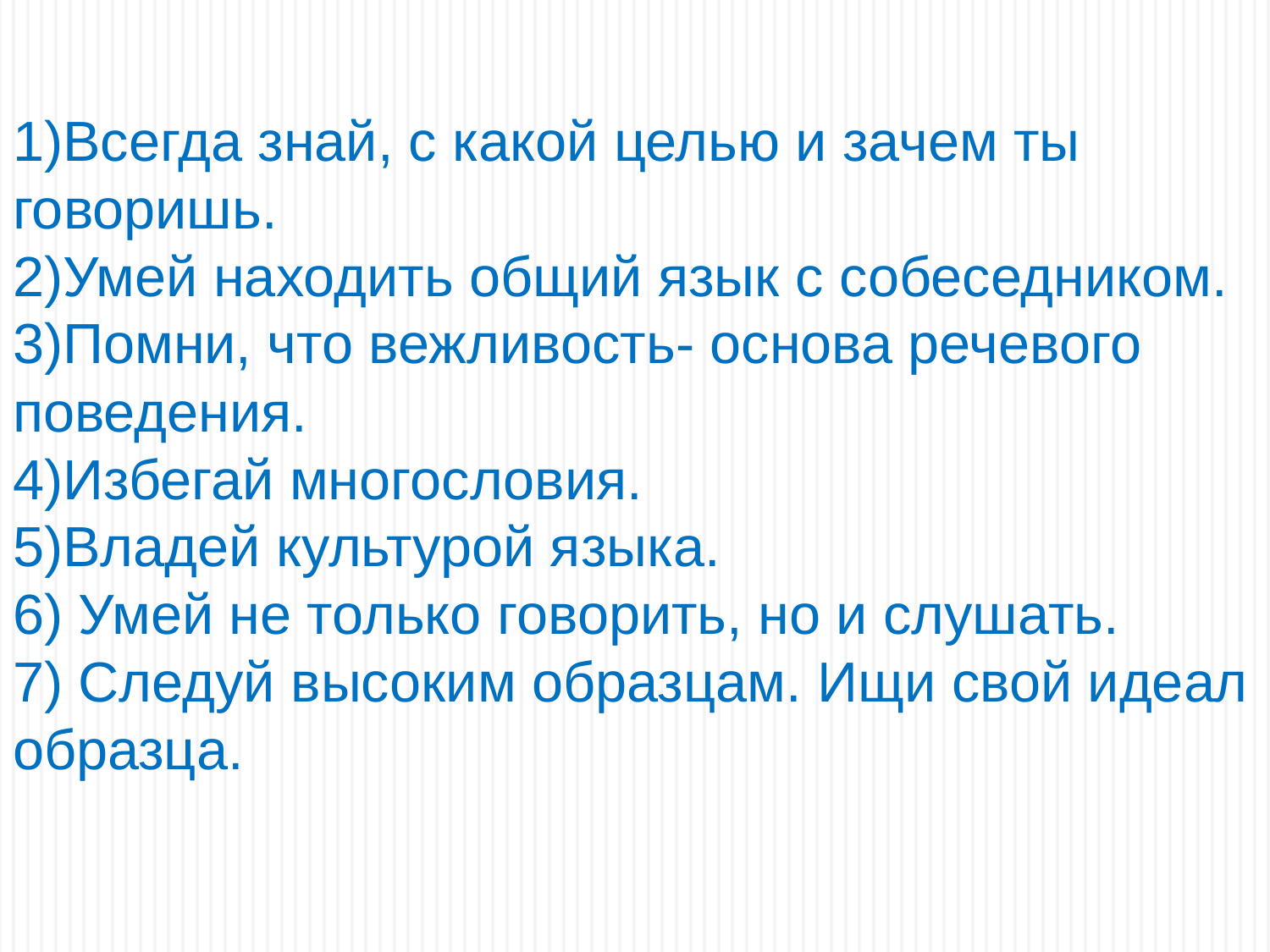

1)Всегда знай, с какой целью и зачем ты говоришь.
2)Умей находить общий язык с собеседником.
3)Помни, что вежливость- основа речевого поведения.
4)Избегай многословия.
5)Владей культурой языка.
6) Умей не только говорить, но и слушать.
7) Следуй высоким образцам. Ищи свой идеал образца.